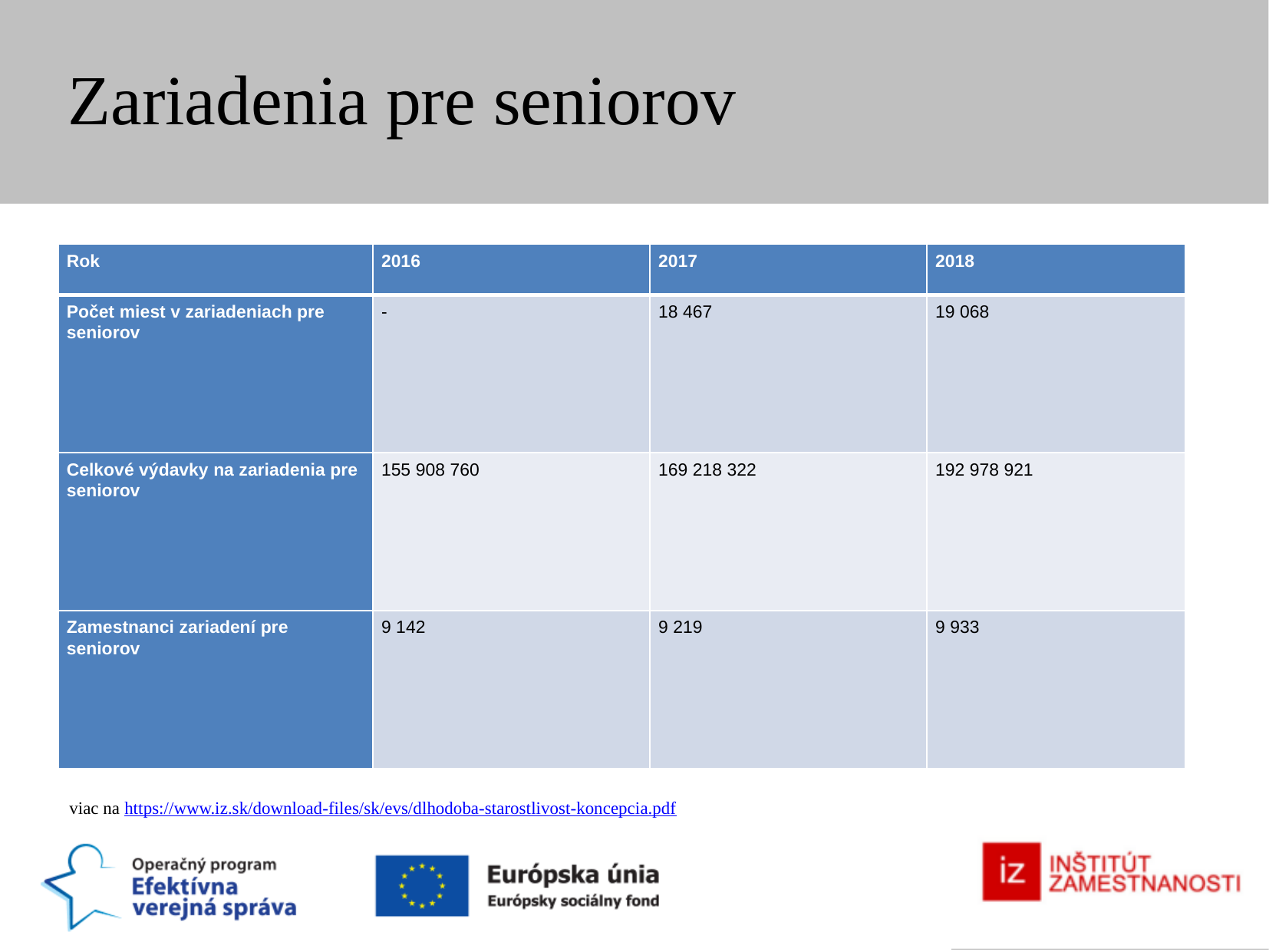

Zariadenia pre seniorov
| Rok | 2016 | 2017 | 2018 |
| --- | --- | --- | --- |
| Počet miest v zariadeniach pre seniorov | - | 18 467 | 19 068 |
| Celkové výdavky na zariadenia pre seniorov | 155 908 760 | 169 218 322 | 192 978 921 |
| Zamestnanci zariadení pre seniorov | 9 142 | 9 219 | 9 933 |
viac na https://www.iz.sk/download-files/sk/evs/dlhodoba-starostlivost-koncepcia.pdf